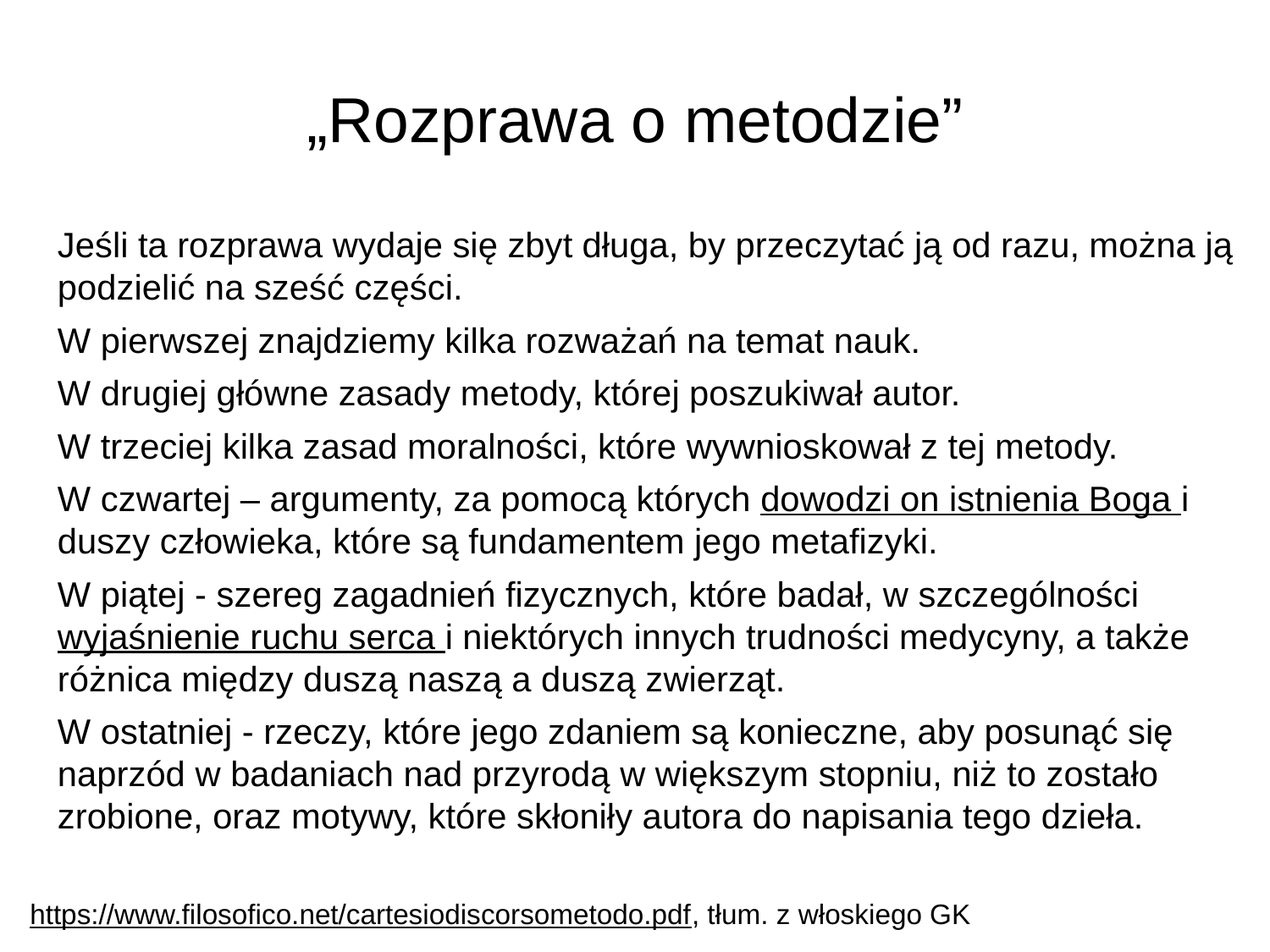

# „Rozprawa o metodzie”
Jeśli ta rozprawa wydaje się zbyt długa, by przeczytać ją od razu, można ją podzielić na sześć części.
W pierwszej znajdziemy kilka rozważań na temat nauk.
W drugiej główne zasady metody, której poszukiwał autor.
W trzeciej kilka zasad moralności, które wywnioskował z tej metody.
W czwartej – argumenty, za pomocą których dowodzi on istnienia Boga i duszy człowieka, które są fundamentem jego metafizyki.
W piątej - szereg zagadnień fizycznych, które badał, w szczególności wyjaśnienie ruchu serca i niektórych innych trudności medycyny, a także różnica między duszą naszą a duszą zwierząt.
W ostatniej - rzeczy, które jego zdaniem są konieczne, aby posunąć się naprzód w badaniach nad przyrodą w większym stopniu, niż to zostało zrobione, oraz motywy, które skłoniły autora do napisania tego dzieła.
https://www.filosofico.net/cartesiodiscorsometodo.pdf, tłum. z włoskiego GK